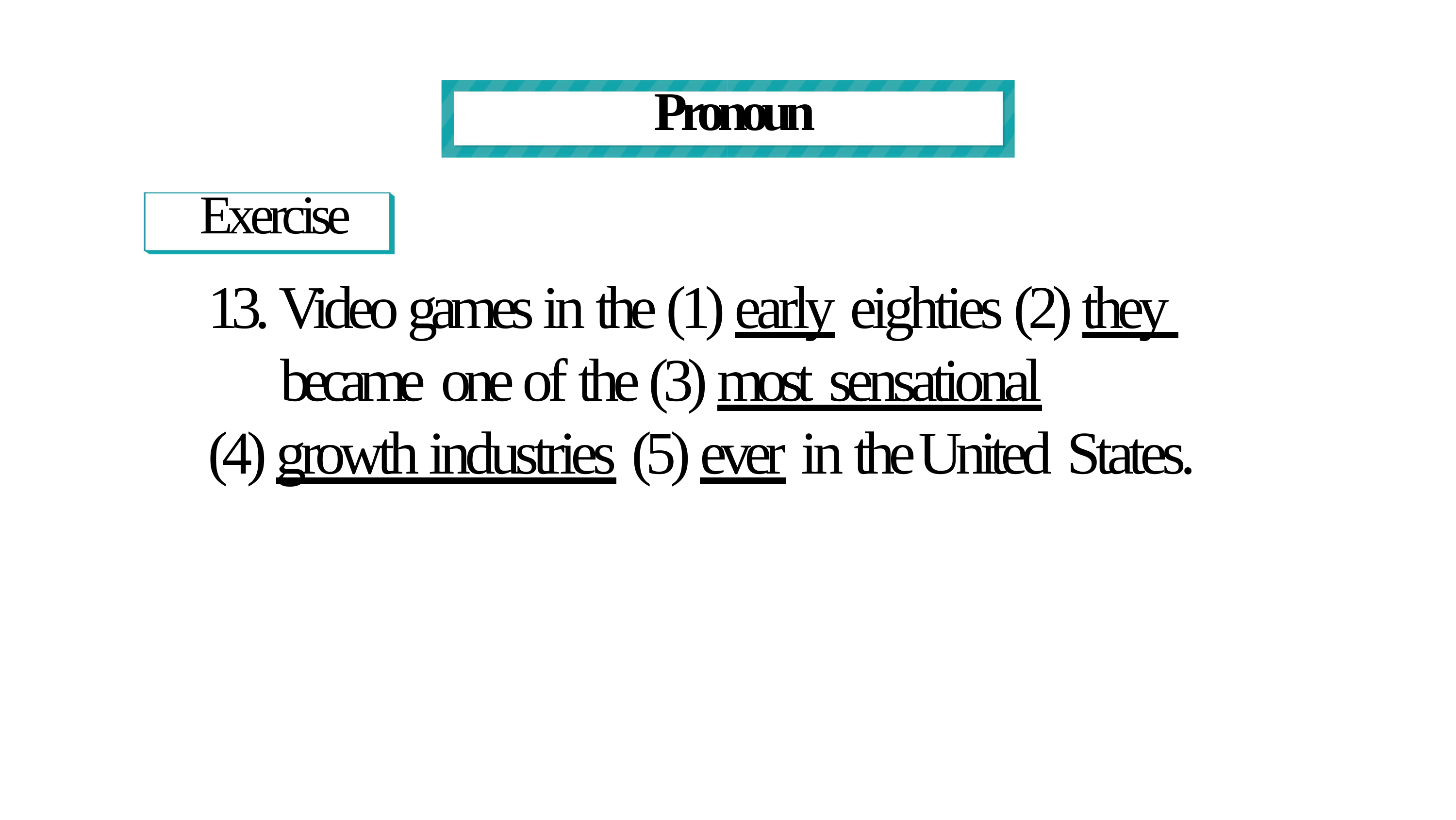

# Pronoun

Exercise
13. Video games in the (1) early eighties (2) they  became one of the (3) most sensational
(4) growth industries (5) ever in the United States.